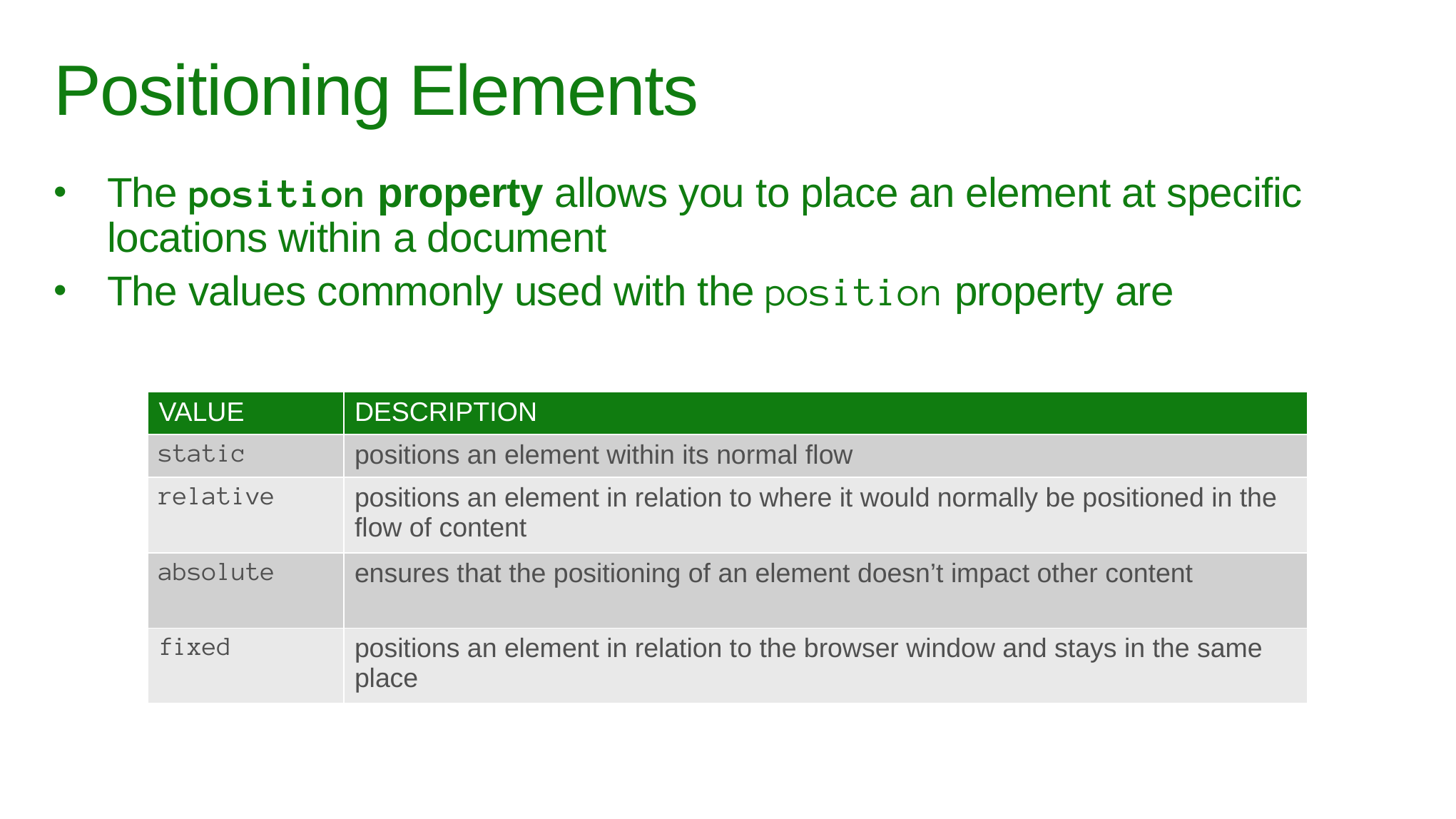

# Positioning Elements
The position property allows you to place an element at specific locations within a document
The values commonly used with the position property are
| VALUE | DESCRIPTION |
| --- | --- |
| static | positions an element within its normal flow |
| relative | positions an element in relation to where it would normally be positioned in the flow of content |
| absolute | ensures that the positioning of an element doesn’t impact other content |
| fixed | positions an element in relation to the browser window and stays in the same place |